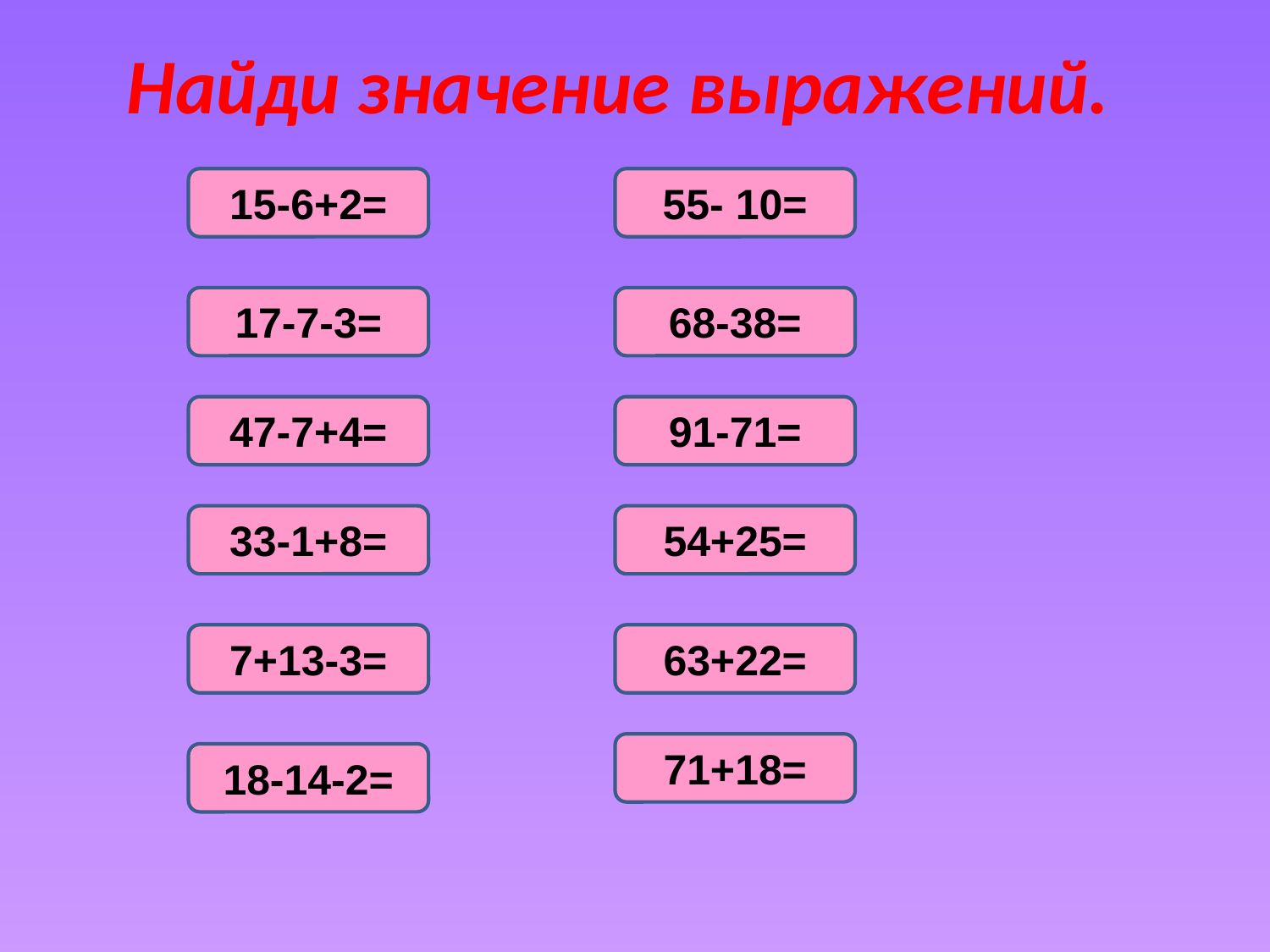

Найди значение выражений.
15-6+2=
55- 10=
17-7-3=
68-38=
47-7+4=
91-71=
33-1+8=
54+25=
7+13-3=
63+22=
71+18=
18-14-2=